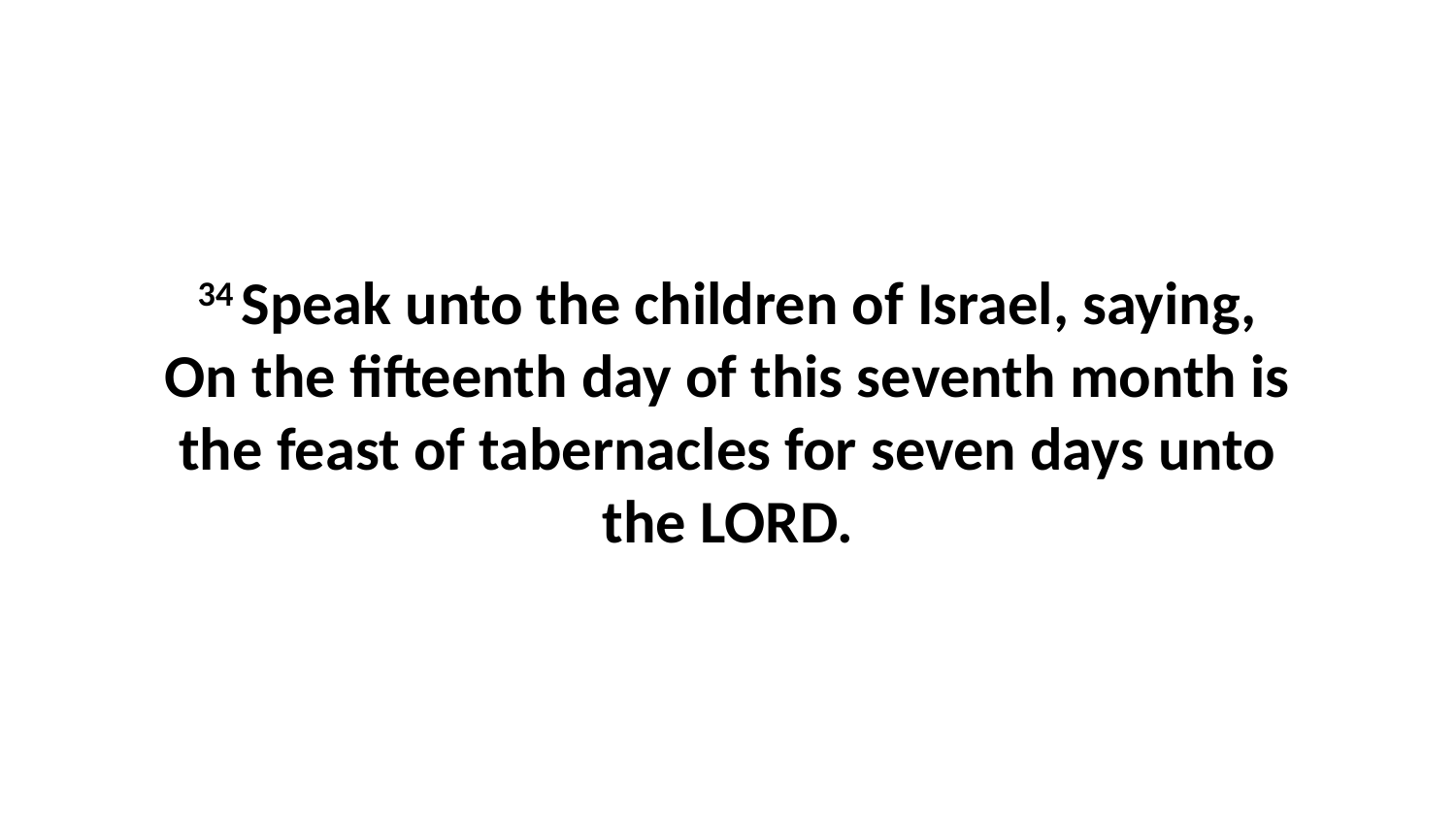

34 Speak unto the children of Israel, saying, On the fifteenth day of this seventh month is the feast of tabernacles for seven days unto the LORD.